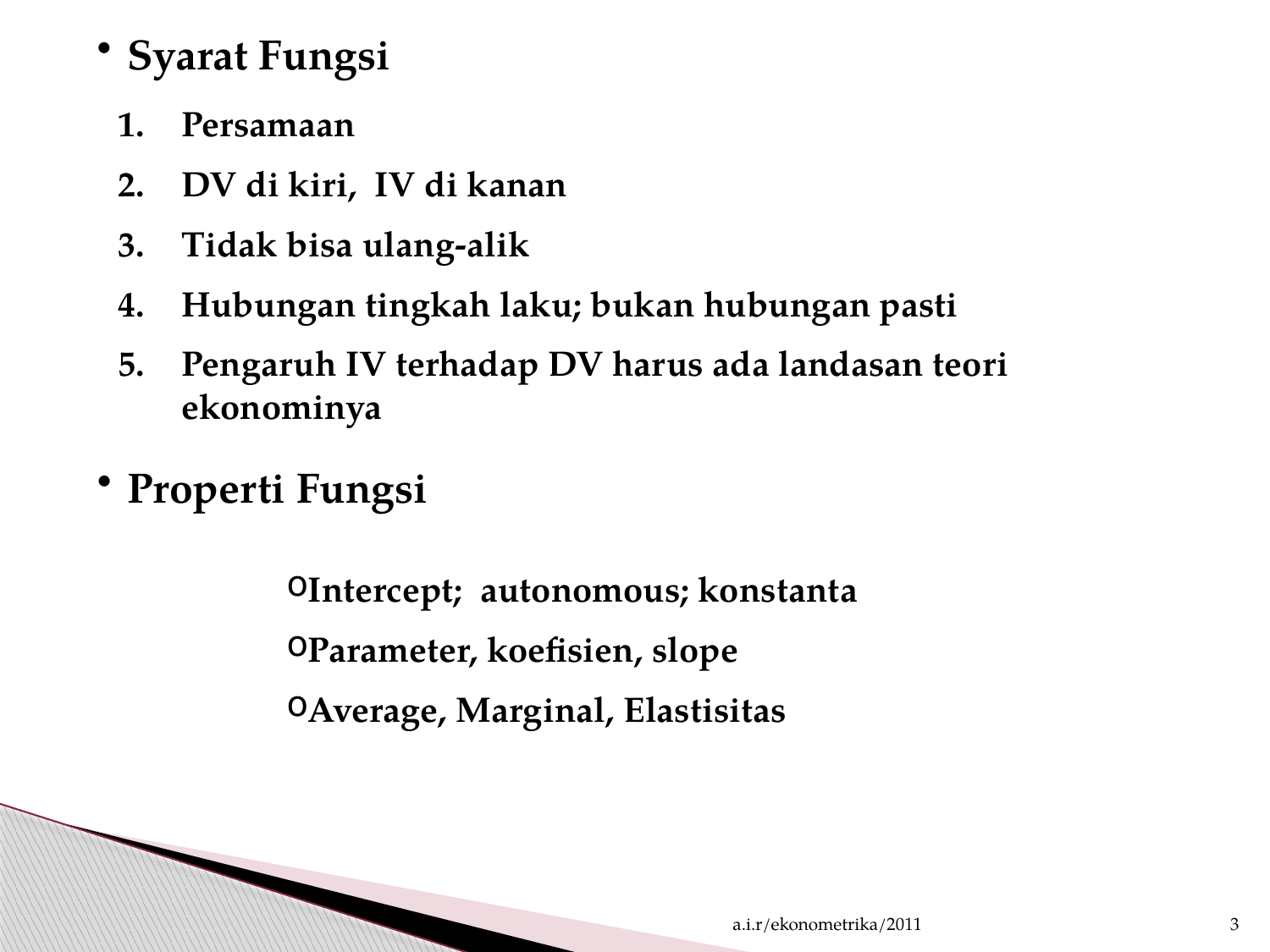

Syarat Fungsi
Persamaan
DV di kiri,  IV di kanan
Tidak bisa ulang-alik
Hubungan tingkah laku; bukan hubungan pasti
Pengaruh IV terhadap DV harus ada landasan teori ekonominya
Properti Fungsi
Intercept;  autonomous; konstanta
Parameter, koefisien, slope
Average, Marginal, Elastisitas
a.i.r/ekonometrika/2011
3